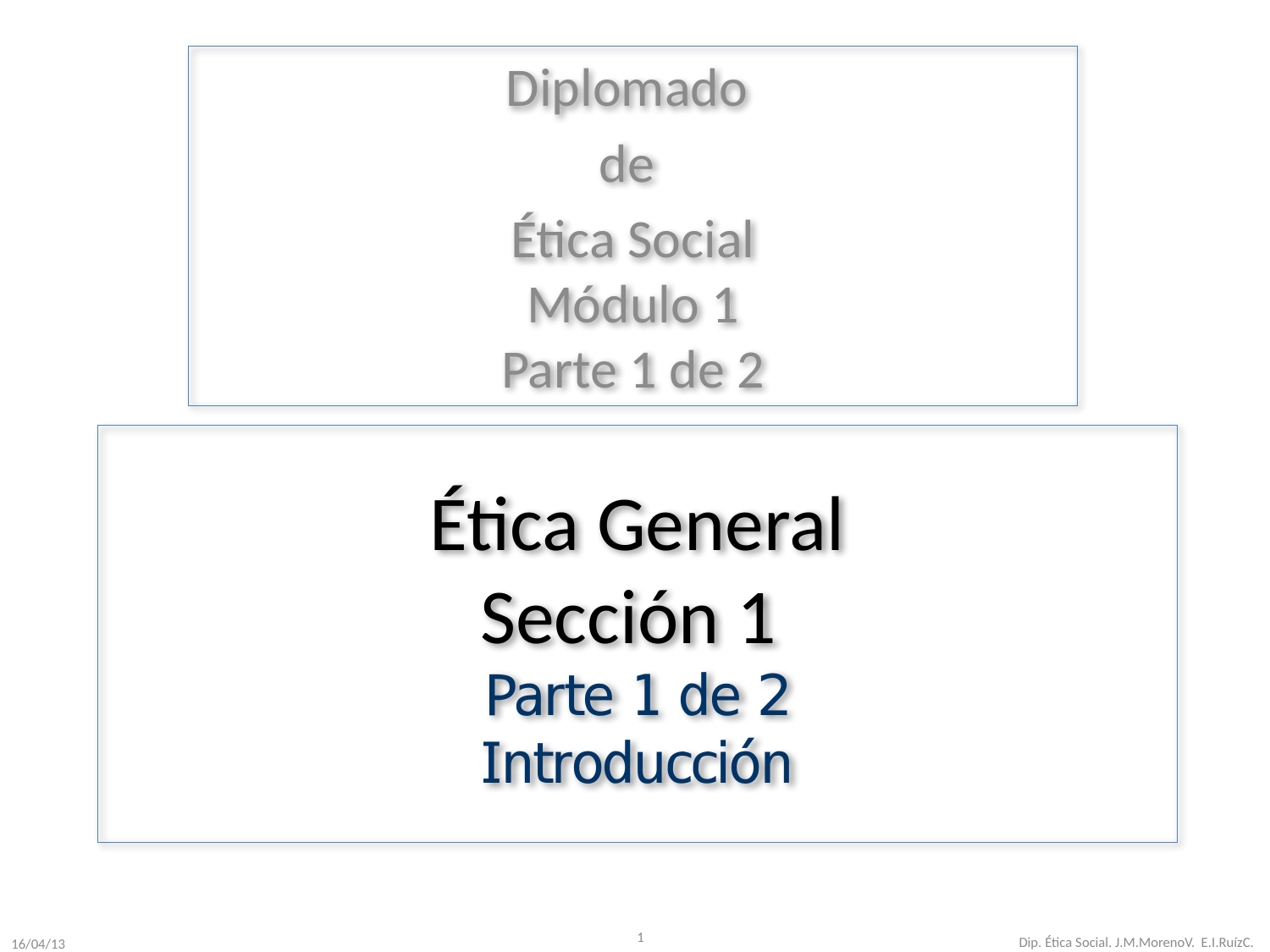

Diplomado
de
Ética Social
Módulo 1
Parte 1 de 2
# Ética General Sección 1 Parte 1 de 2 Introducción
1
Dip. Ética Social. J.M.MorenoV.  E.I.RuízC.
16/04/13